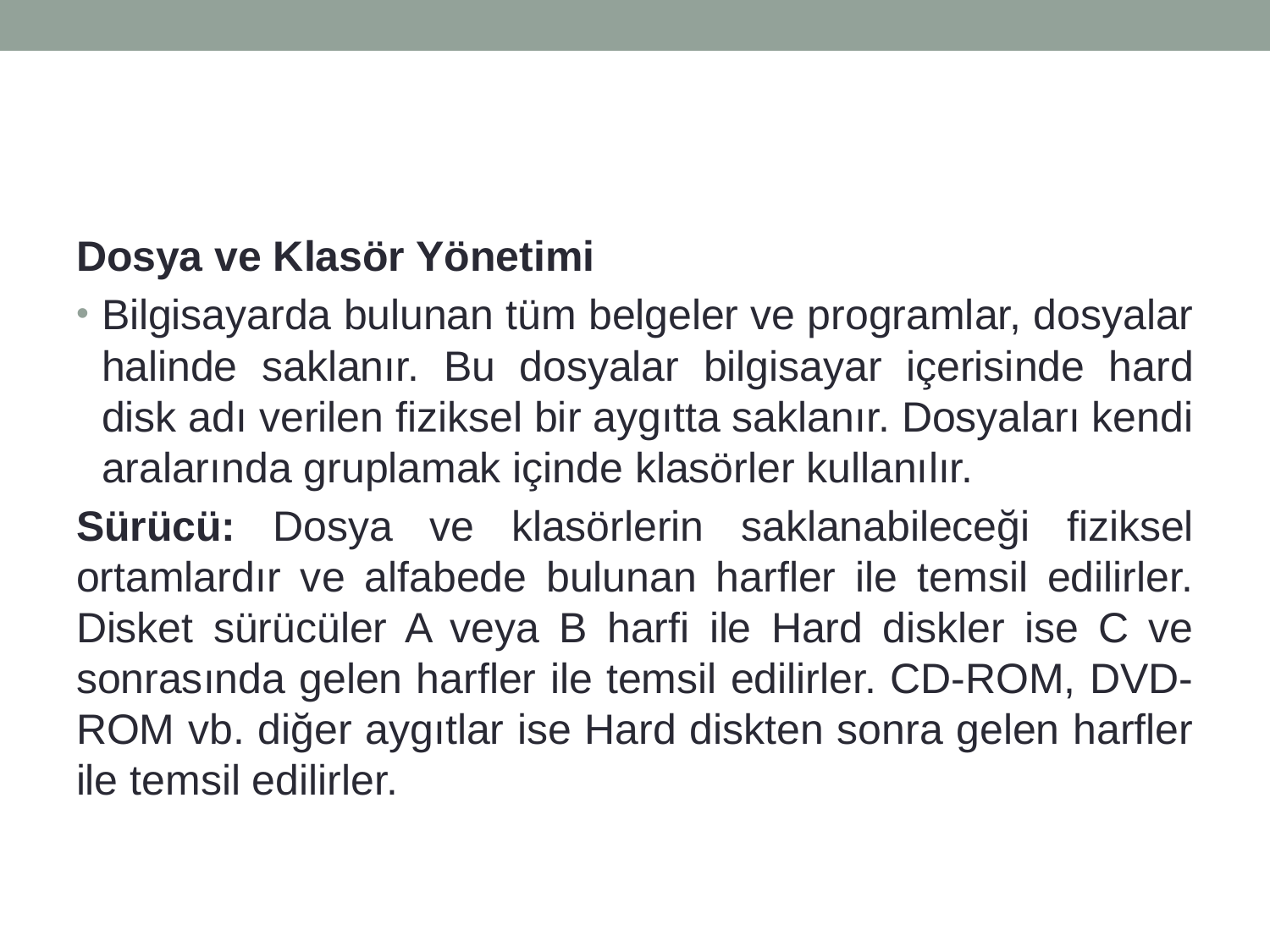

#
Dosya ve Klasör Yönetimi
Bilgisayarda bulunan tüm belgeler ve programlar, dosyalar halinde saklanır. Bu dosyalar bilgisayar içerisinde hard disk adı verilen fiziksel bir aygıtta saklanır. Dosyaları kendi aralarında gruplamak içinde klasörler kullanılır.
Sürücü: Dosya ve klasörlerin saklanabileceği fiziksel ortamlardır ve alfabede bulunan harfler ile temsil edilirler. Disket sürücüler A veya B harfi ile Hard diskler ise C ve sonrasında gelen harfler ile temsil edilirler. CD-ROM, DVD-ROM vb. diğer aygıtlar ise Hard diskten sonra gelen harfler ile temsil edilirler.